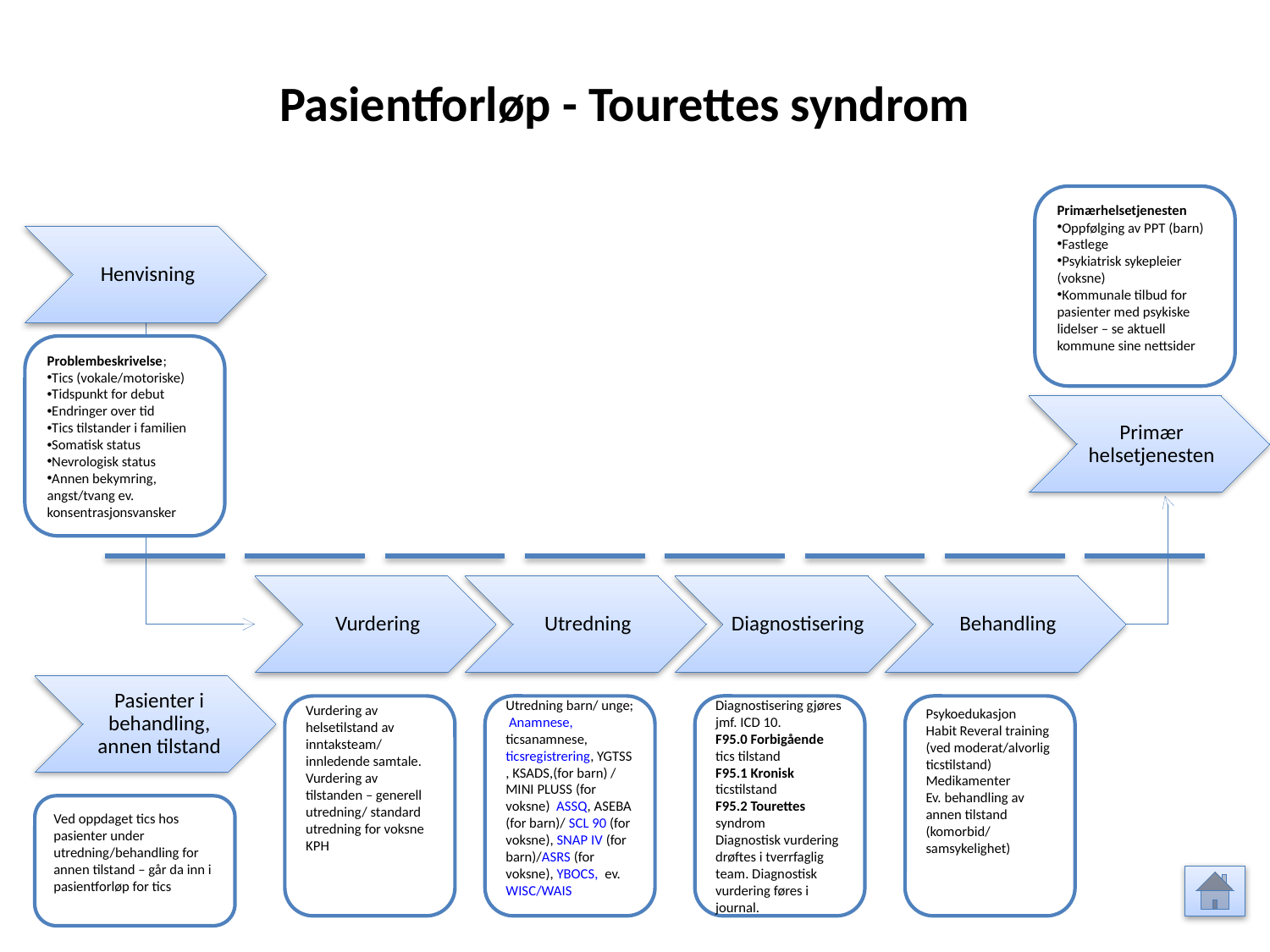

Pasientforløp - Tourettes syndrom
Primærhelsetjenesten
Oppfølging av PPT (barn)
Fastlege
Psykiatrisk sykepleier (voksne)
Kommunale tilbud for pasienter med psykiske lidelser – se aktuell kommune sine nettsider

Henvisning
Problembeskrivelse;
Tics (vokale/motoriske)
Tidspunkt for debut
Endringer over tid
Tics tilstander i familien
Somatisk status
Nevrologisk status
Annen bekymring, angst/tvang ev. konsentrasjonsvansker

Primær helsetjenesten

Vurdering

Utredning

Diagnostisering

Behandling

Pasienter i behandling, annen tilstand
Vurdering av helsetilstand av inntaksteam/ innledende samtale.
Vurdering av tilstanden – generell utredning/ standard utredning for voksne KPH

Utredning barn/ unge;  Anamnese, ticsanamnese, ticsregistrering, YGTSS, KSADS,(for barn) / MINI PLUSS (for voksne)  ASSQ, ASEBA (for barn)/ SCL 90 (for voksne), SNAP IV (for barn)/ASRS (for voksne), YBOCS,  ev. WISC/WAIS

Diagnostisering gjøres jmf. ICD 10.
F95.0 Forbigående tics tilstand
F95.1 Kronisk ticstilstand
F95.2 Tourettes syndrom
Diagnostisk vurdering drøftes i tverrfaglig team. Diagnostisk vurdering føres i journal.
Psykoedukasjon
Habit Reveral training (ved moderat/alvorlig ticstilstand)
Medikamenter
Ev. behandling av annen tilstand (komorbid/ samsykelighet)

Ved oppdaget tics hos pasienter under utredning/behandling for annen tilstand – går da inn i pasientforløp for tics